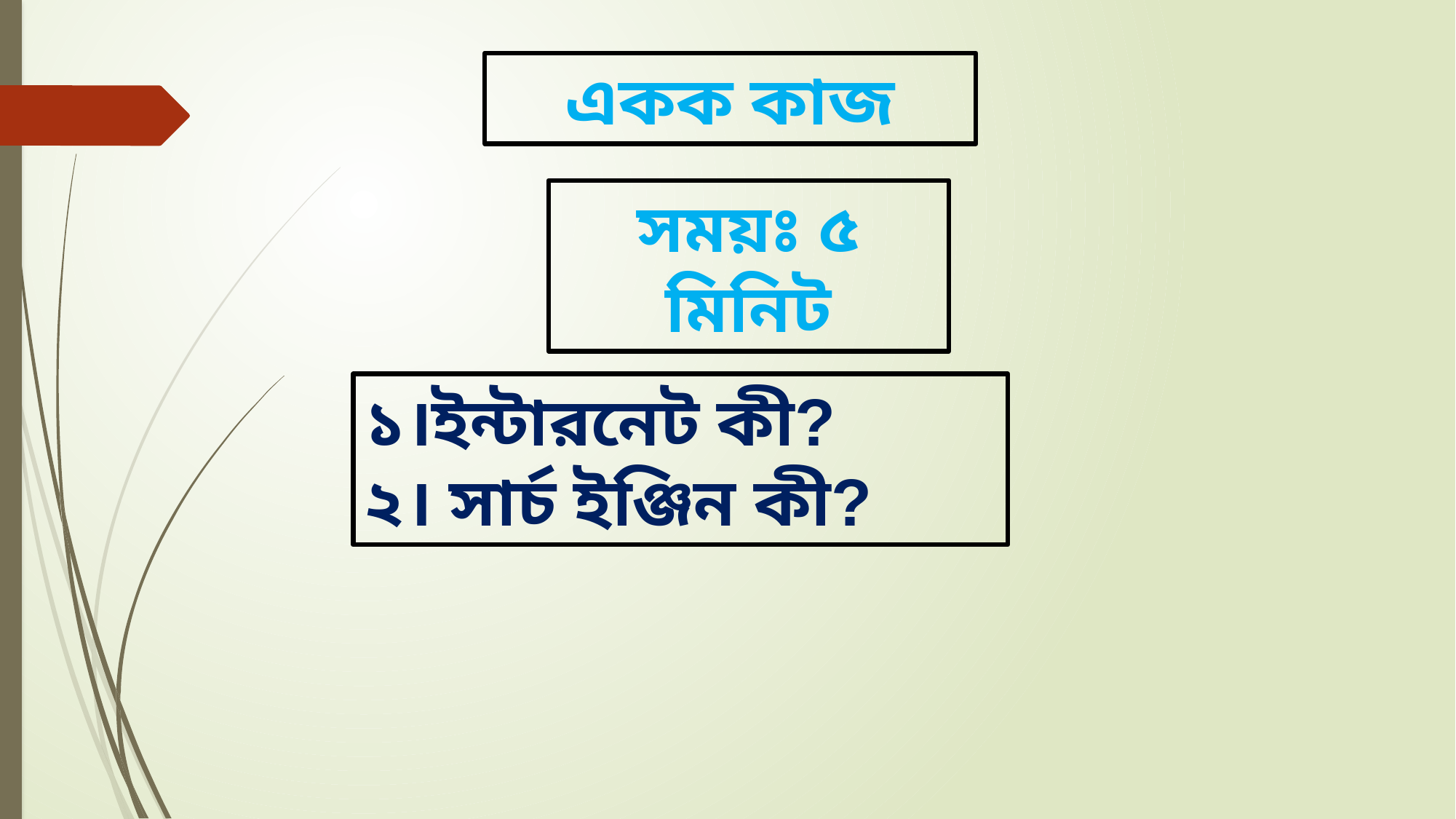

একক কাজ
সময়ঃ ৫ মিনিট
১।ইন্টারনেট কী?
২। সার্চ ইঞ্জিন কী?